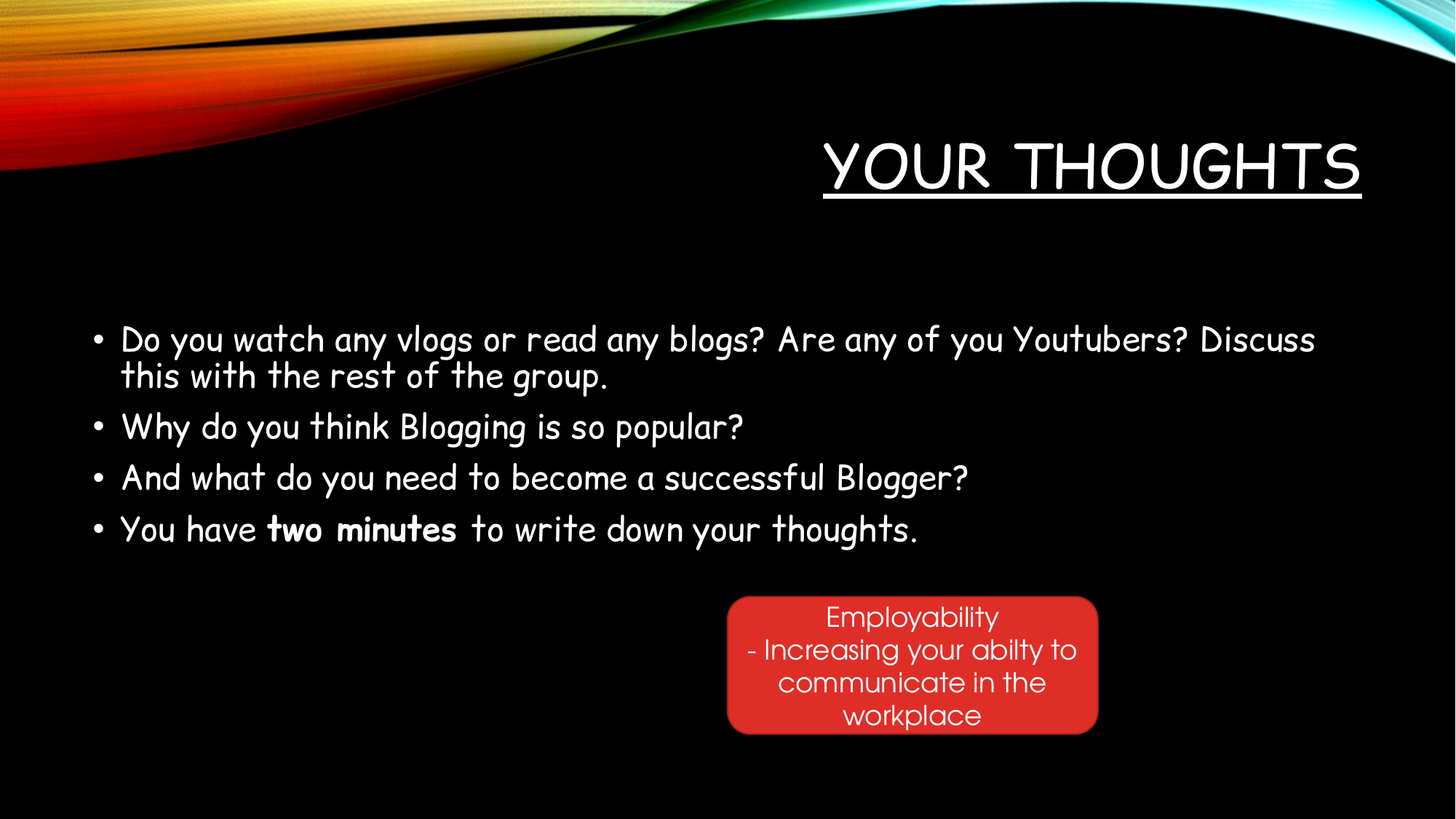

# Your Thoughts

Do you watch any vlogs or read any blogs? Are any of you Youtubers? Discuss this with the rest of the group.
Why do you think Blogging is so popular?
And what do you need to become a successful Blogger?
You have two minutes to write down your thoughts.

Employability
- Increasing your abilty to communicate in the workplace